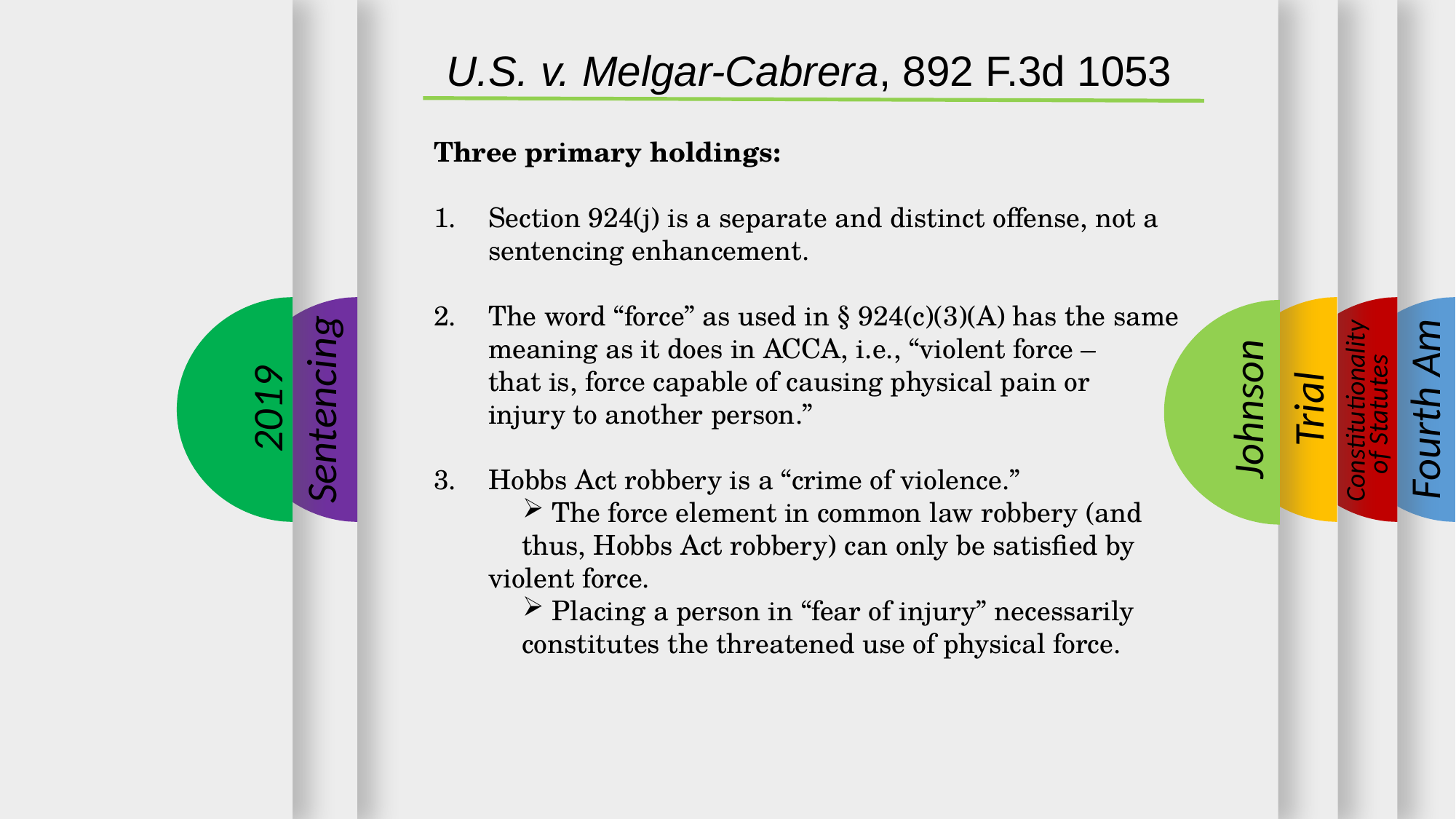

U.S. v. Melgar-Cabrera, 892 F.3d 1053
Three primary holdings:

Section 924(j) is a separate and distinct offense, not a  sentencing enhancement.

The word “force” as used in § 924(c)(3)(A) has the same meaning as it does in ACCA, i.e., “violent force –         that is, force capable of causing physical pain or       injury to another person.”

Hobbs Act robbery is a “crime of violence.”
 The force element in common law robbery (and 	thus, Hobbs Act robbery) can only be satisfied by 	violent force.
 Placing a person in “fear of injury” necessarily 		constitutes the threatened use of physical force.

2019
Sentencing
Trial
Fourth Am
Johnson
Constitutionality
of Statutes